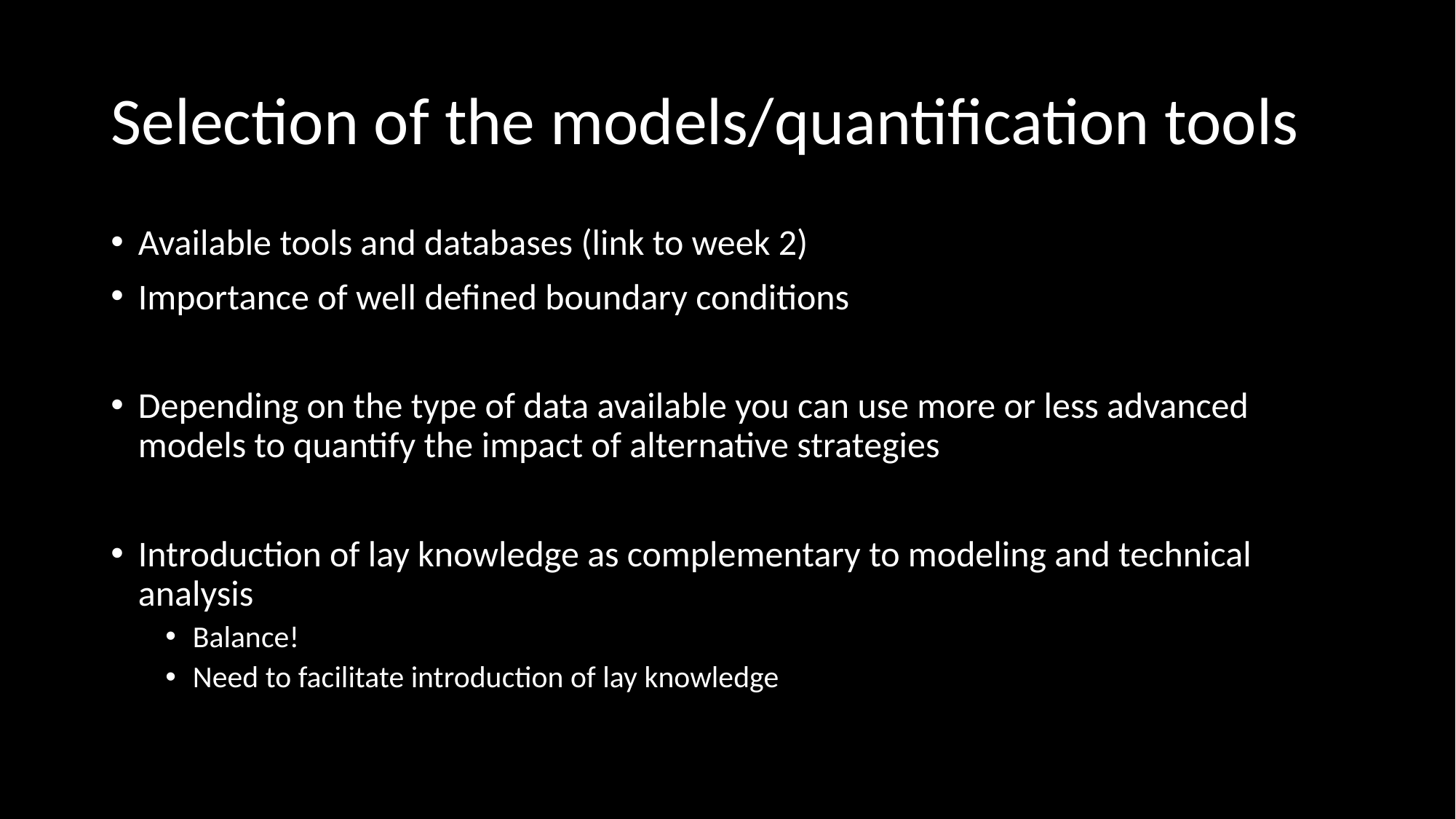

# Selection of the models/quantification tools
Available tools and databases (link to week 2)
Importance of well defined boundary conditions

Depending on the type of data available you can use more or less advanced models to quantify the impact of alternative strategies

Introduction of lay knowledge as complementary to modeling and technical analysis
Balance!
Need to facilitate introduction of lay knowledge